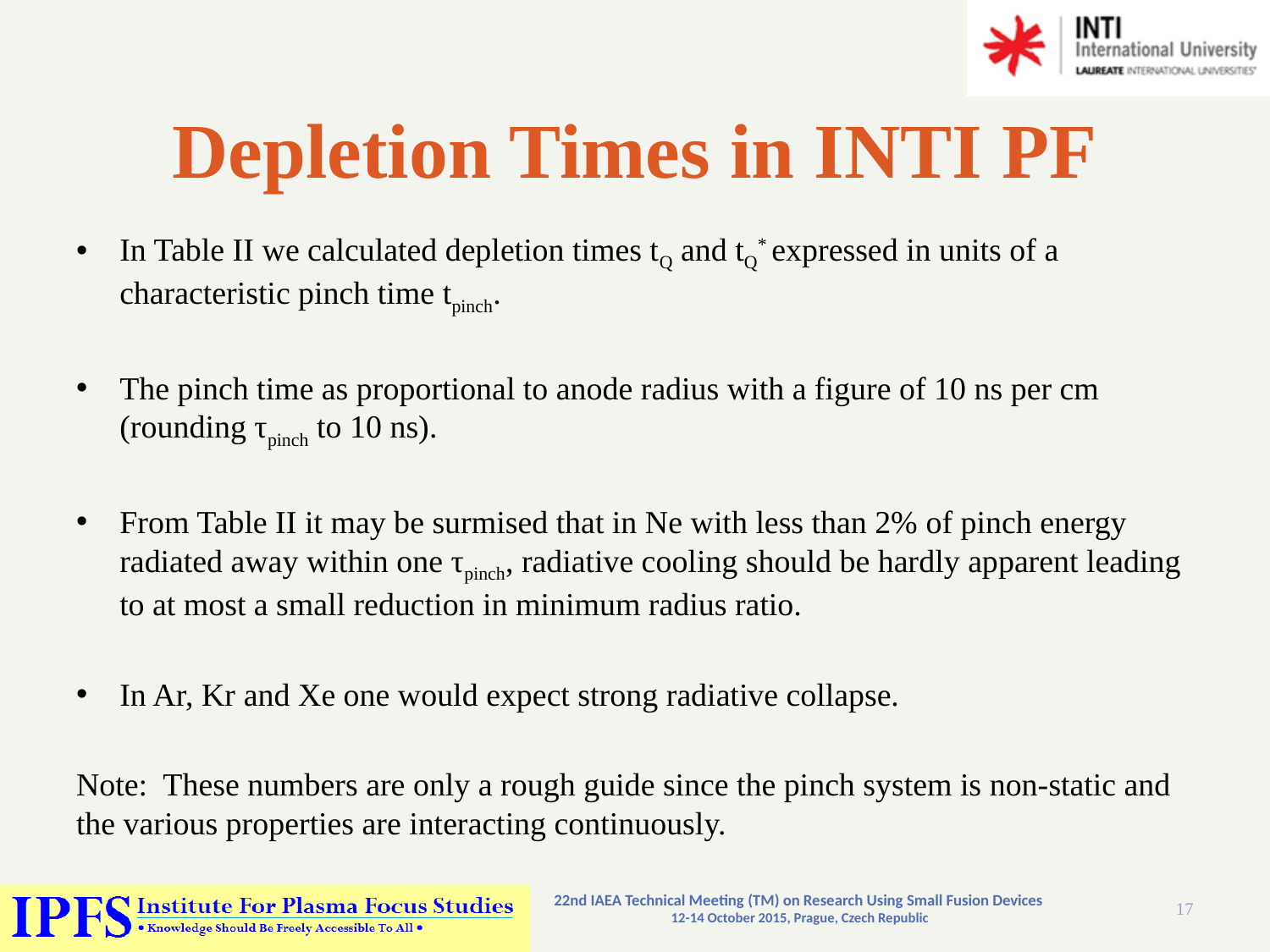

# Depletion Times in INTI PF
In Table II we calculated depletion times tQ and tQ* expressed in units of a characteristic pinch time tpinch.

The pinch time as proportional to anode radius with a figure of 10 ns per cm (rounding τpinch to 10 ns).

From Table II it may be surmised that in Ne with less than 2% of pinch energy radiated away within one τpinch, radiative cooling should be hardly apparent leading to at most a small reduction in minimum radius ratio.

In Ar, Kr and Xe one would expect strong radiative collapse.

Note:  These numbers are only a rough guide since the pinch system is non-static and the various properties are interacting continuously.

22nd IAEA Technical Meeting (TM) on Research Using Small Fusion Devices
12-14 October 2015, Prague, Czech Republic

17